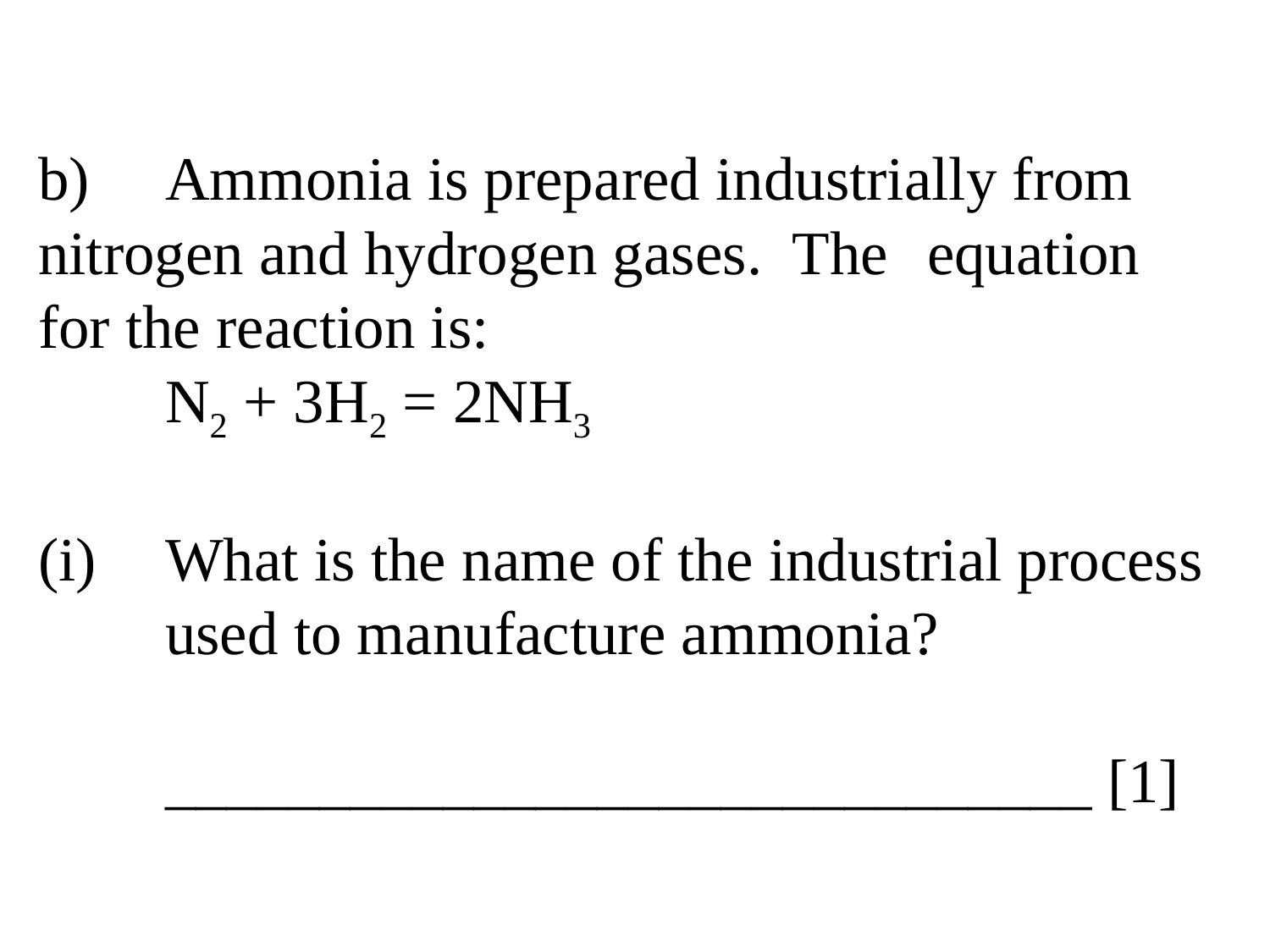

# b)	Ammonia is prepared industrially from 	nitrogen and hydrogen gases.  The 	equation for the reaction is: N2 + 3H2 = 2NH3 (i)	What is the name of the industrial process 	used to manufacture ammonia? ______________________________ [1]